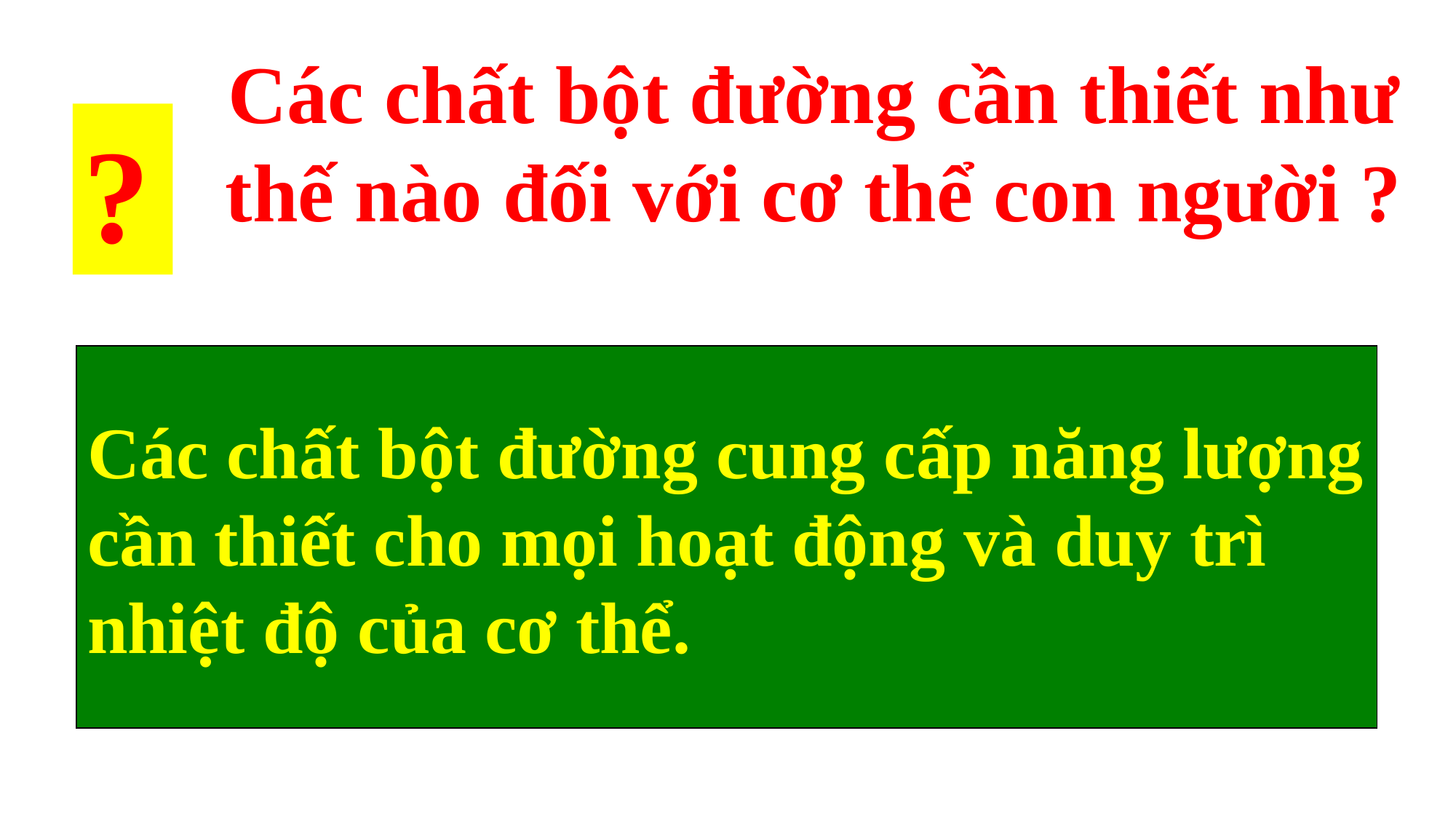

Các chất bột đường cần thiết như thế nào đối với cơ thể con người ?
?
Các chất bột đường cung cấp năng lượng cần thiết cho mọi hoạt động và duy trì nhiệt độ của cơ thể.